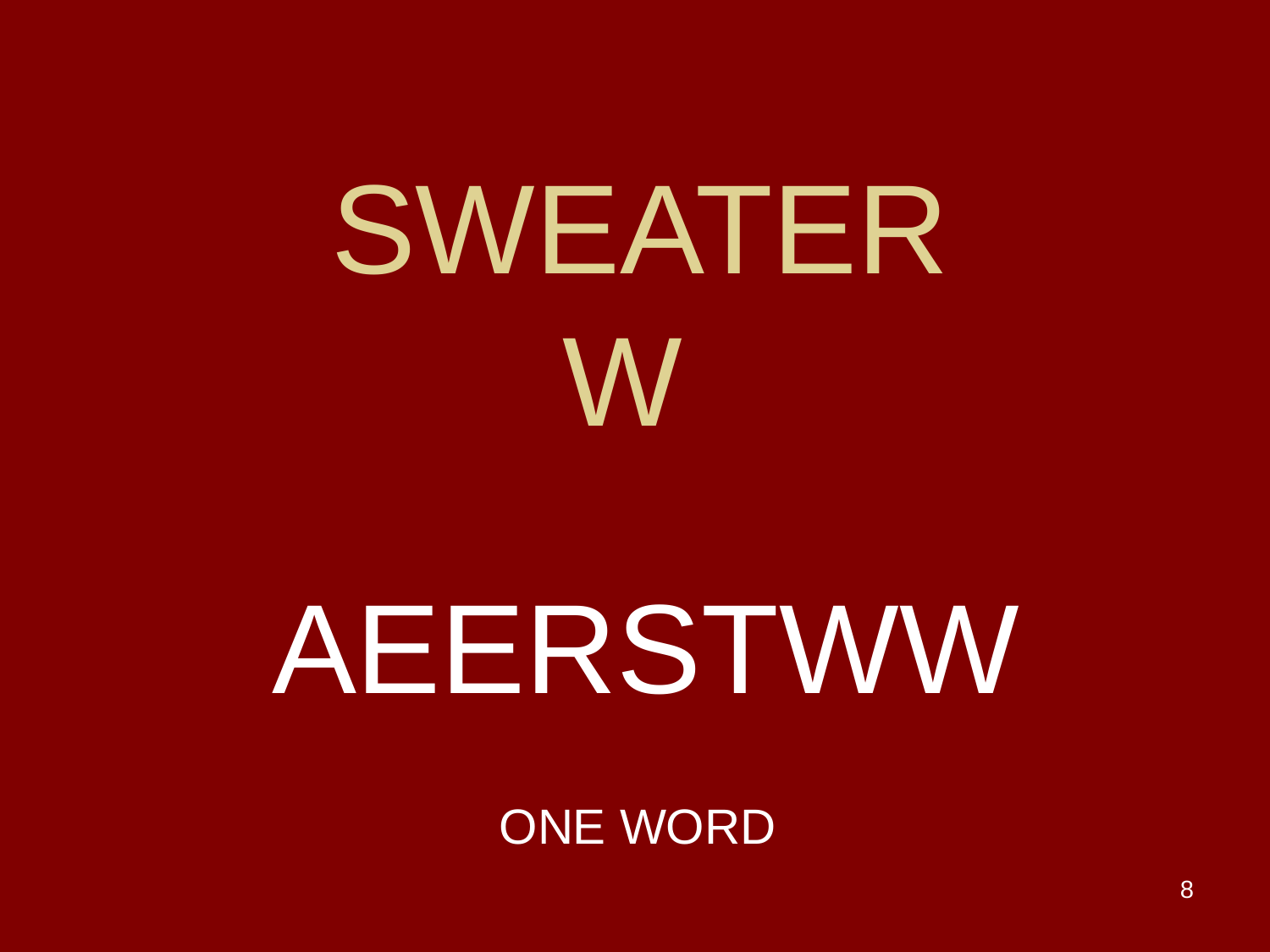

# SWEATER W
AEERSTWW
ONE WORD
8